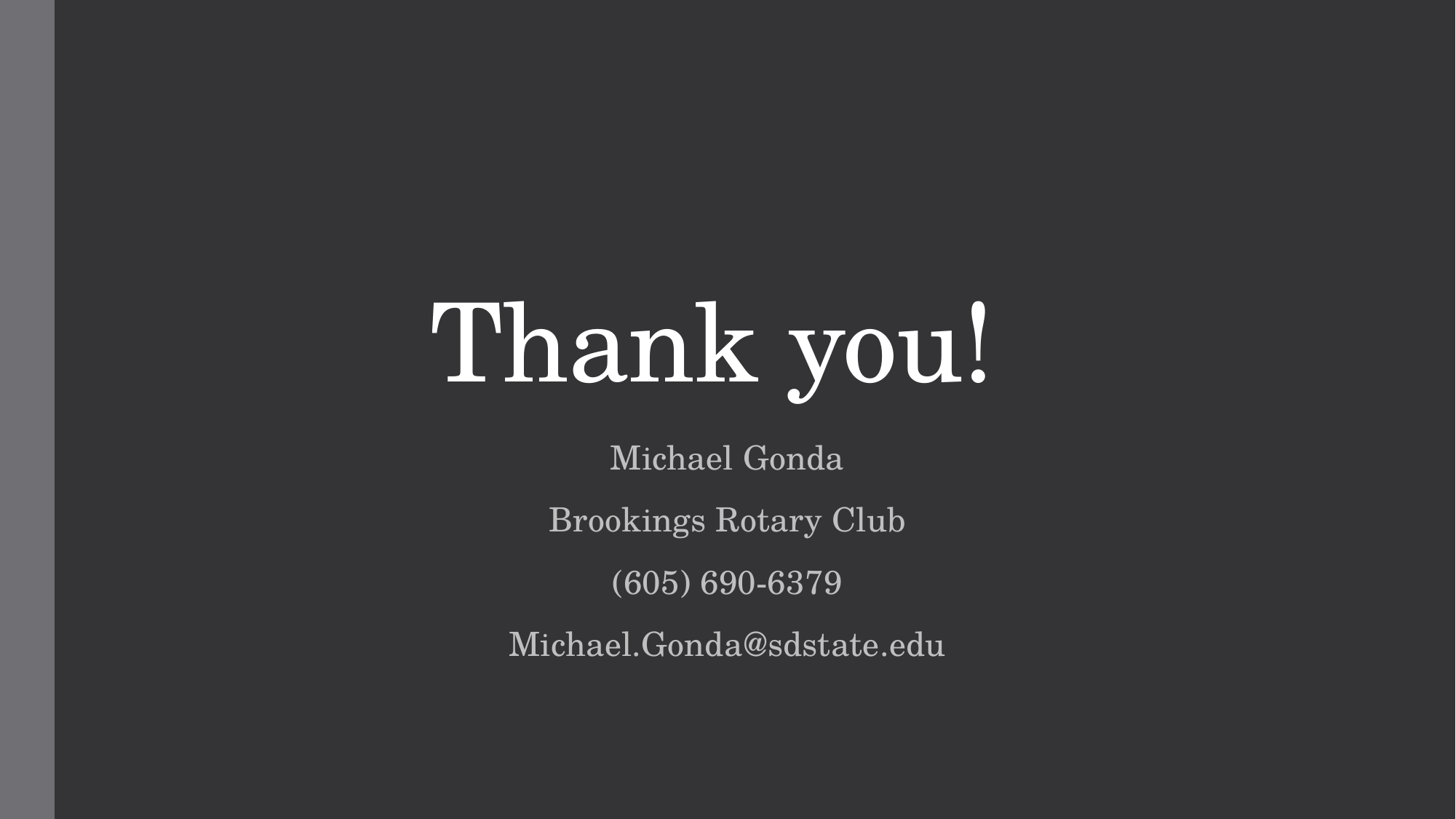

# Thank you!
Michael Gonda
Brookings Rotary Club
(605) 690-6379
Michael.Gonda@sdstate.edu